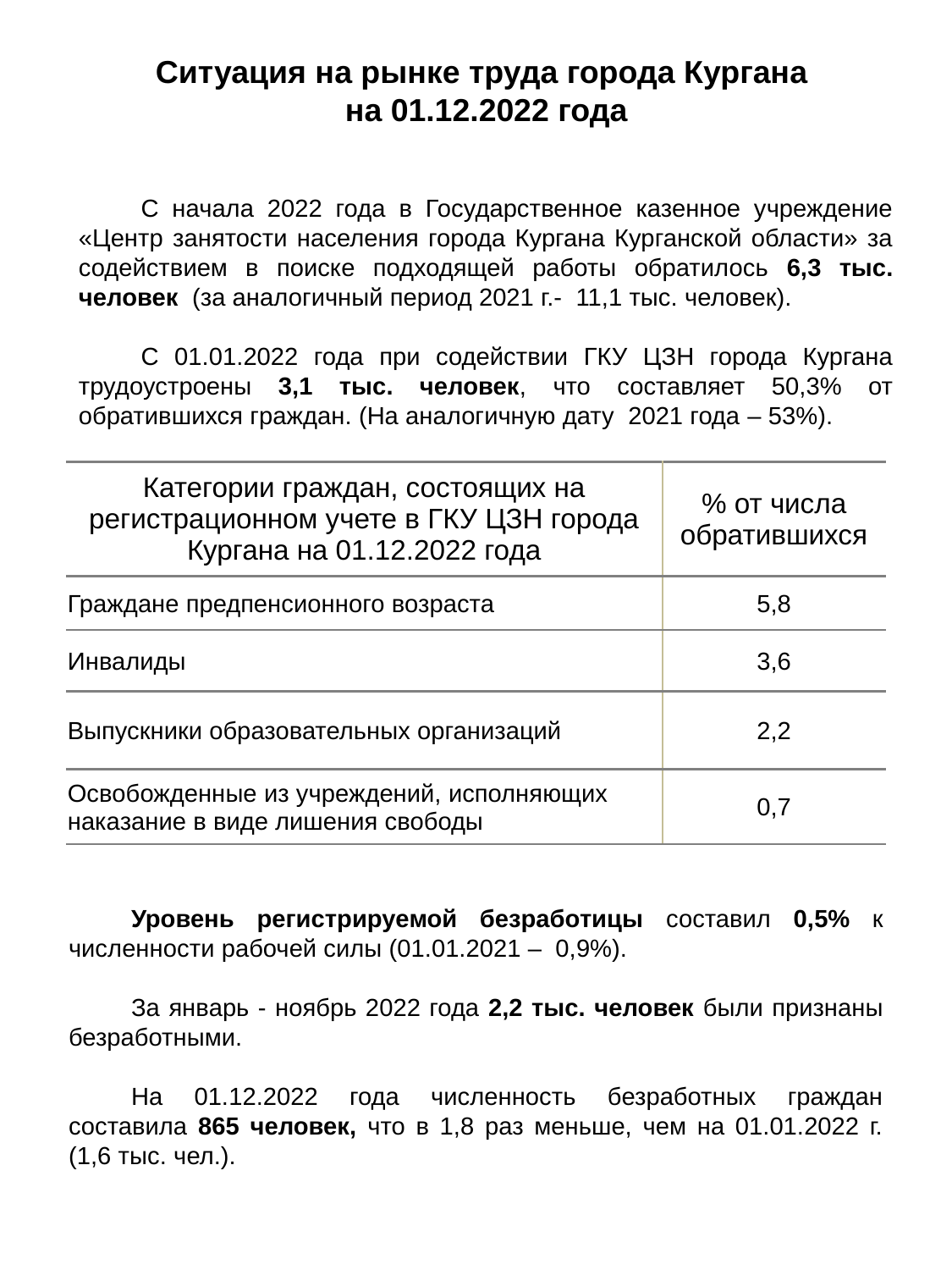

Ситуация на рынке труда города Кургана
на 01.12.2022 года
С начала 2022 года в Государственное казенное учреждение «Центр занятости населения города Кургана Курганской области» за содействием в поиске подходящей работы обратилось 6,3 тыс. человек  (за аналогичный период 2021 г.-  11,1 тыс. человек).

С 01.01.2022 года при содействии ГКУ ЦЗН города Кургана трудоустроены 3,1 тыс. человек, что составляет 50,3% от обратившихся граждан. (На аналогичную дату  2021 года – 53%).
| Категории граждан, состоящих на регистрационном учете в ГКУ ЦЗН города Кургана на 01.12.2022 года | % от числа обратившихся |
| --- | --- |
| Граждане предпенсионного возраста | 5,8 |
| Инвалиды | 3,6 |
| Выпускники образовательных организаций | 2,2 |
| Освобожденные из учреждений, исполняющих наказание в виде лишения свободы | 0,7 |
Уровень регистрируемой безработицы составил 0,5% к численности рабочей силы (01.01.2021 –  0,9%).

За январь - ноябрь 2022 года 2,2 тыс. человек были признаны безработными.

На 01.12.2022 года численность безработных граждан составила 865 человек, что в 1,8 раз меньше, чем на 01.01.2022 г. (1,6 тыс. чел.).